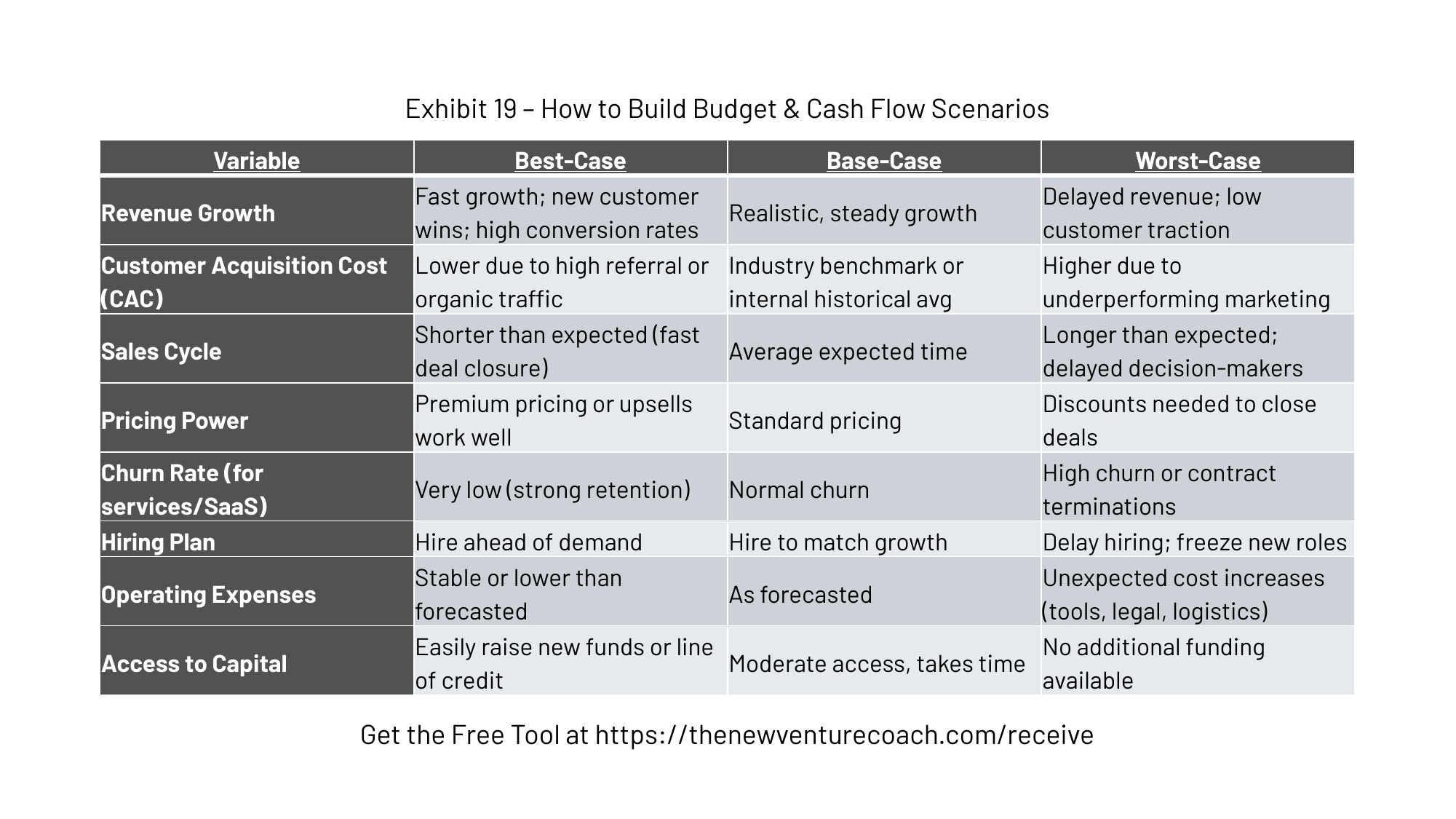

Exhibit 19 – How to Build Budget & Cash Flow Scenarios
| Variable | Best-Case | Base-Case | Worst-Case |
| --- | --- | --- | --- |
| Revenue Growth | Fast growth; new customer wins; high conversion rates | Realistic, steady growth | Delayed revenue; low customer traction |
| Customer Acquisition Cost (CAC) | Lower due to high referral or organic traffic | Industry benchmark or internal historical avg | Higher due to underperforming marketing |
| Sales Cycle | Shorter than expected (fast deal closure) | Average expected time | Longer than expected; delayed decision-makers |
| Pricing Power | Premium pricing or upsells work well | Standard pricing | Discounts needed to close deals |
| Churn Rate (for services/SaaS) | Very low (strong retention) | Normal churn | High churn or contract terminations |
| Hiring Plan | Hire ahead of demand | Hire to match growth | Delay hiring; freeze new roles |
| Operating Expenses | Stable or lower than forecasted | As forecasted | Unexpected cost increases (tools, legal, logistics) |
| Access to Capital | Easily raise new funds or line of credit | Moderate access, takes time | No additional funding available |
Get the Free Tool at https://thenewventurecoach.com/receive